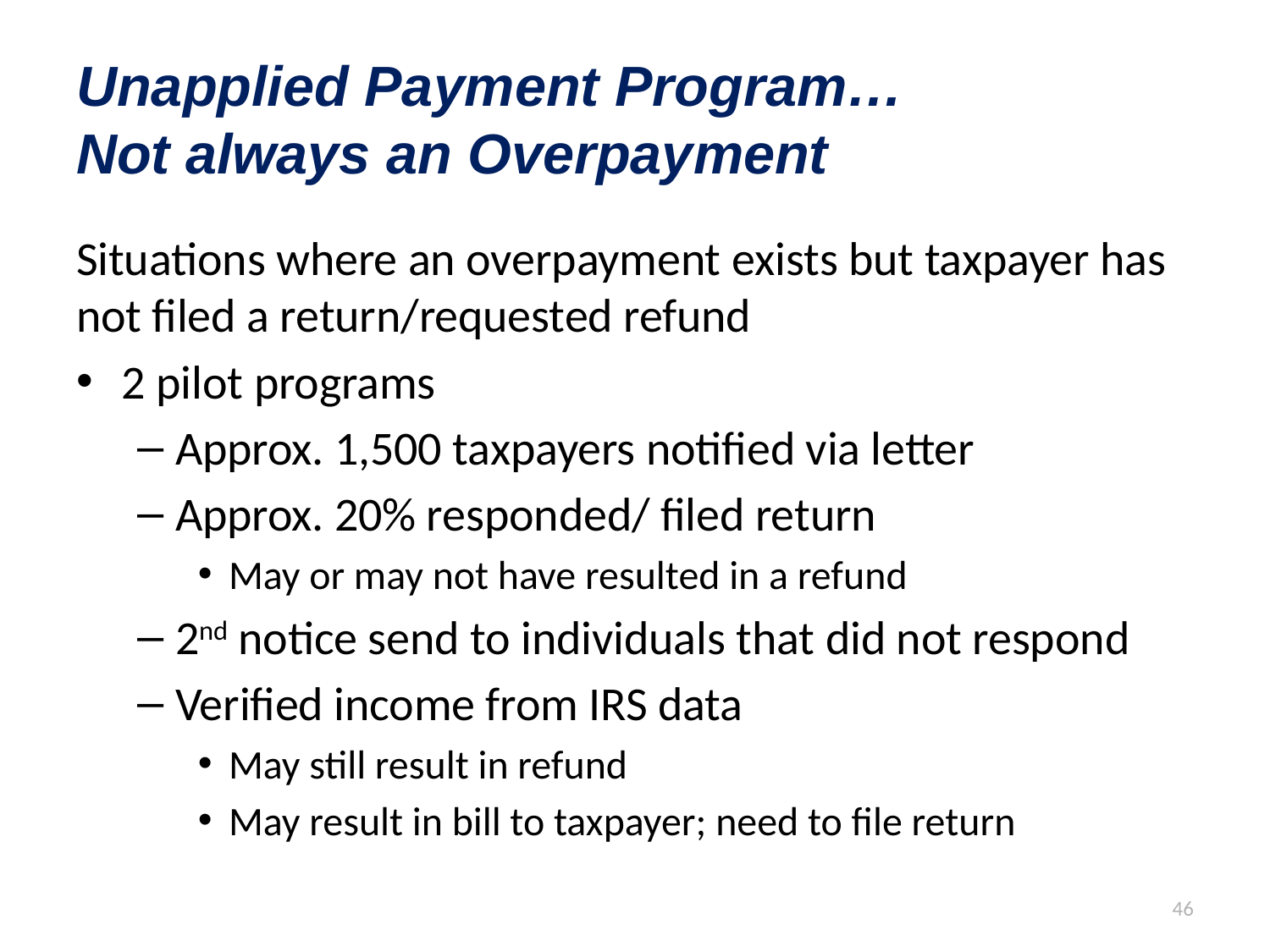

# Unapplied Payment Program…                 Not always an Overpayment
Situations where an overpayment exists but taxpayer has not filed a return/requested refund
2 pilot programs
Approx. 1,500 taxpayers notified via letter
Approx. 20% responded/ filed return
May or may not have resulted in a refund
2nd notice send to individuals that did not respond
Verified income from IRS data
May still result in refund
May result in bill to taxpayer; need to file return

46